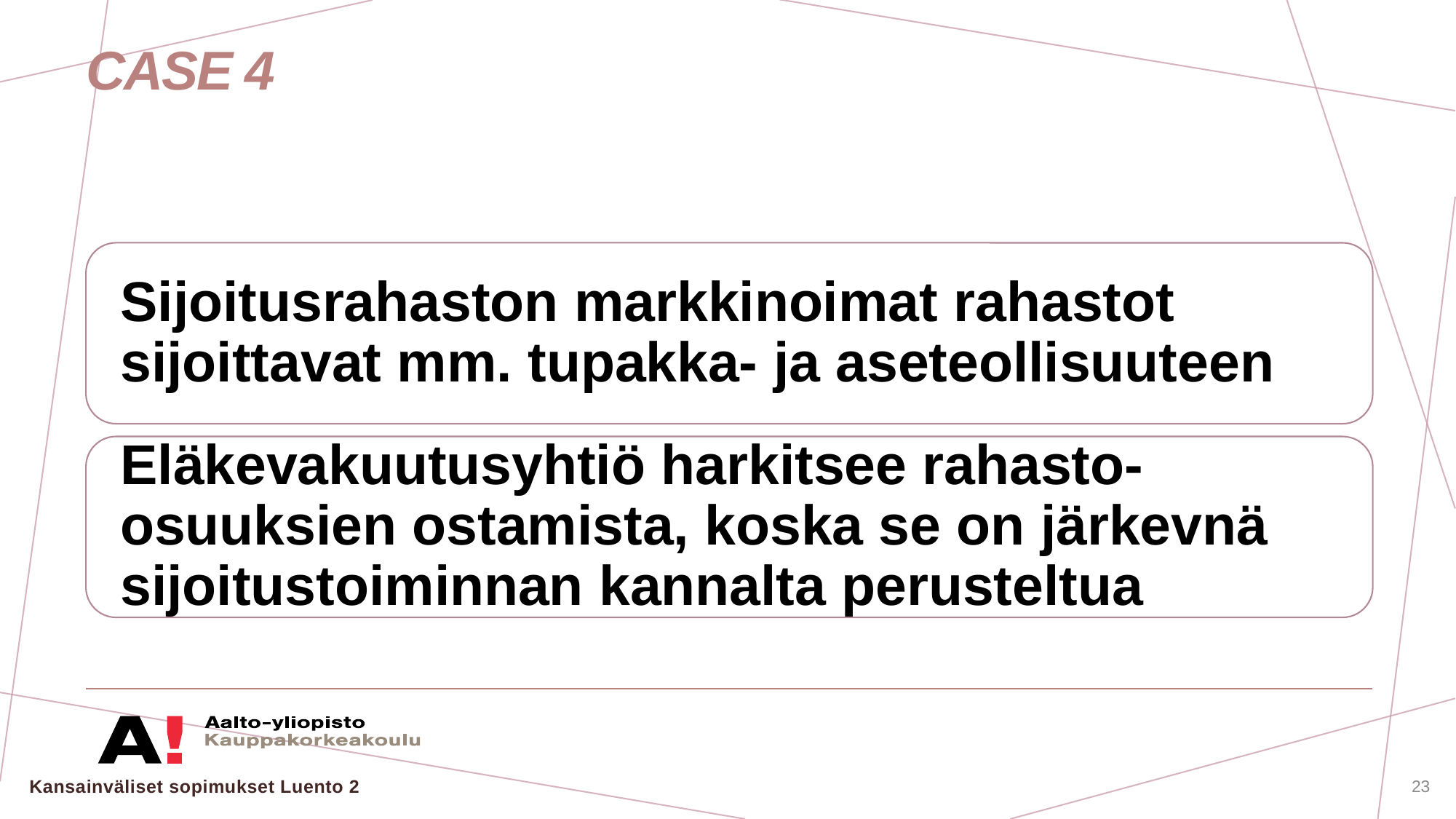

# Case 4
Sijoitusrahaston markkinoimat rahastot sijoittavat mm. tupakka- ja aseteollisuuteen
Eläkevakuutusyhtiö harkitsee rahasto-osuuksien ostamista, koska se on järkevnä sijoitustoiminnan kannalta perusteltua
Kansainväliset sopimukset Luento 2
23